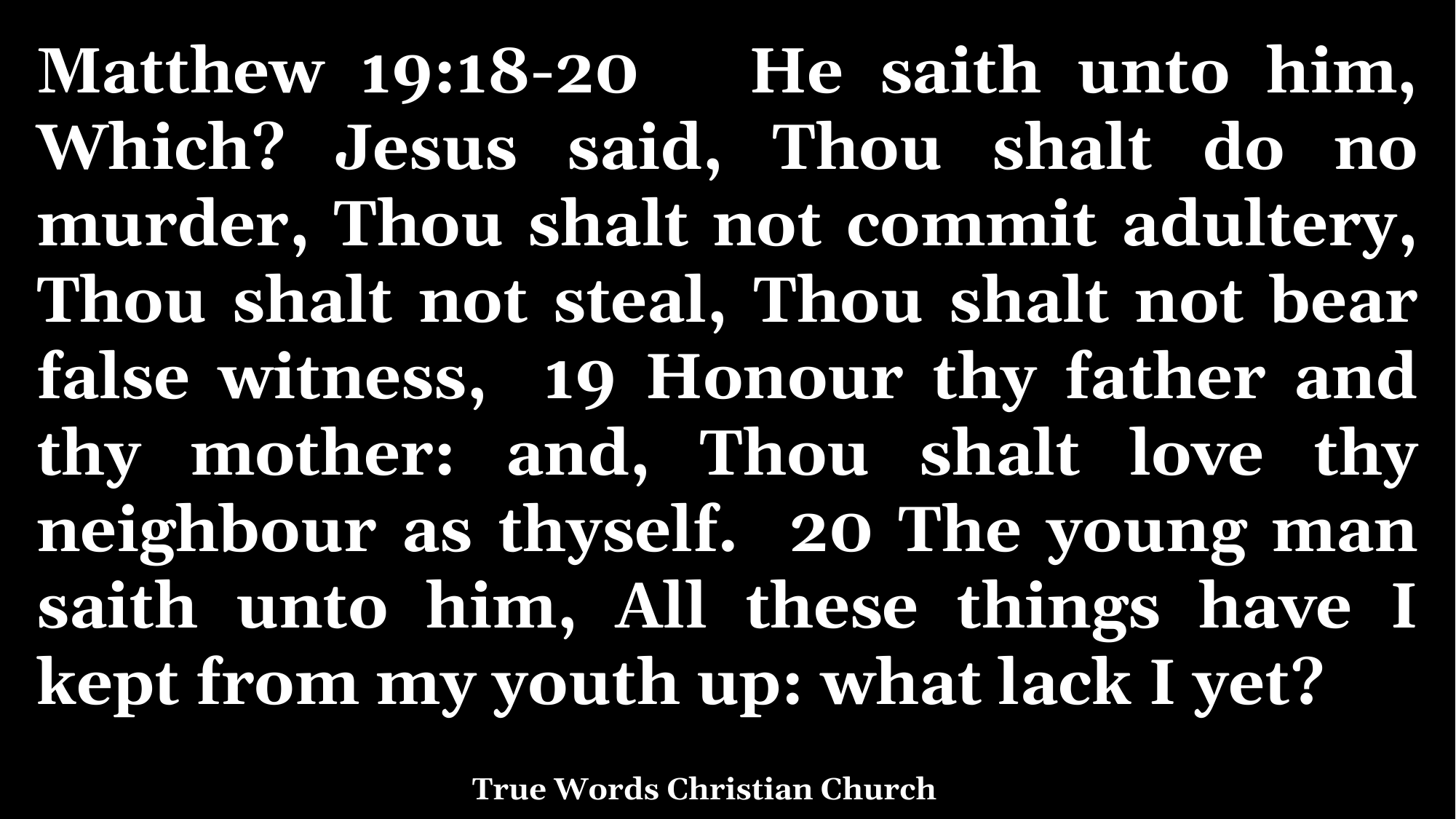

Matthew 19:18-20   He saith unto him, Which? Jesus said, Thou shalt do no murder, Thou shalt not commit adultery, Thou shalt not steal, Thou shalt not bear false witness,  19 Honour thy father and thy mother: and, Thou shalt love thy neighbour as thyself.  20 The young man saith unto him, All these things have I kept from my youth up: what lack I yet?
True Words Christian Church